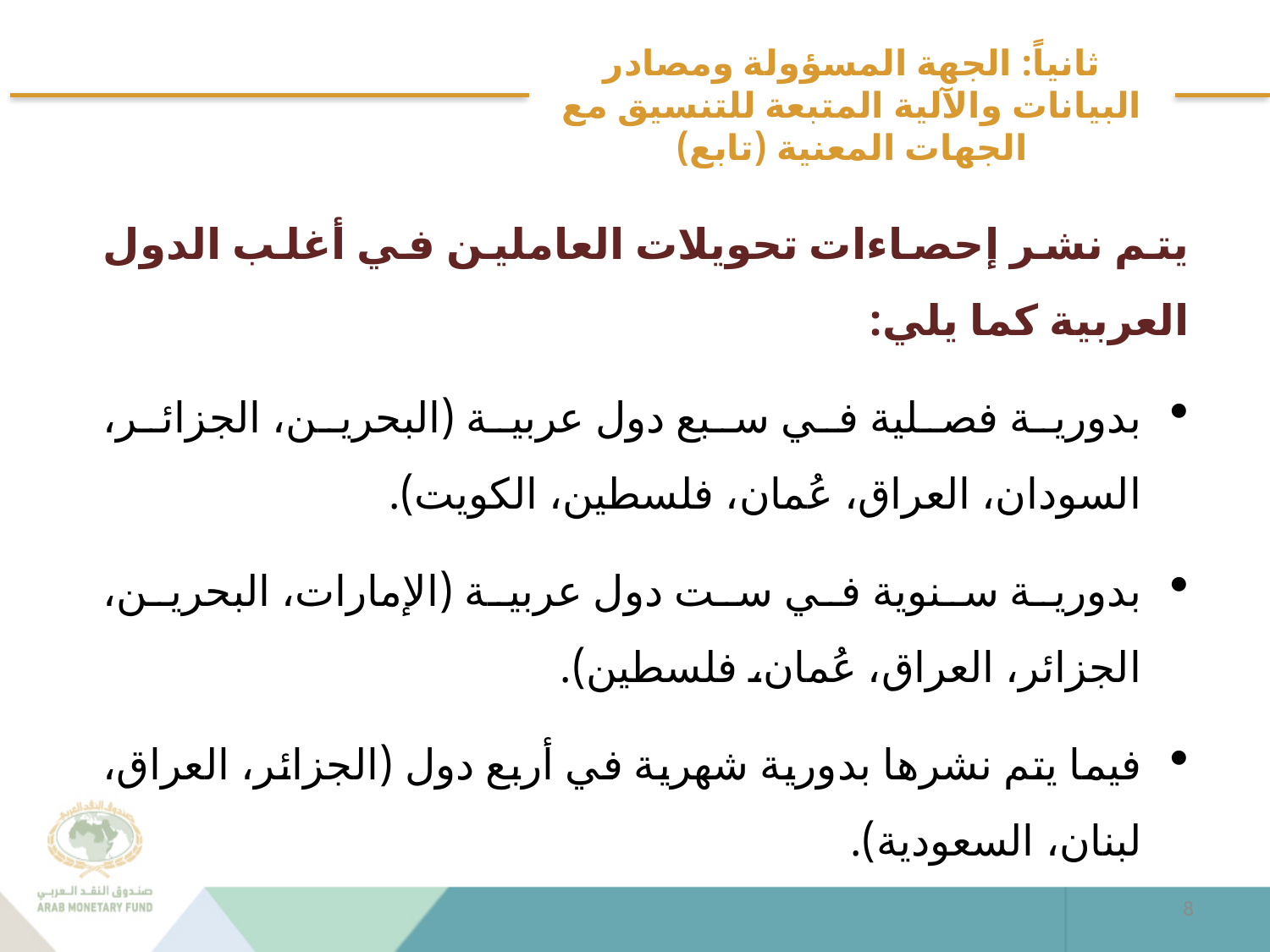

# ثانياً: الجهة المسؤولة ومصادر البيانات والآلية المتبعة للتنسيق مع الجهات المعنية (تابع)
يتم نشر إحصاءات تحويلات العاملين في أغلب الدول العربية كما يلي:
بدورية فصلية في سبع دول عربية (البحرين، الجزائر، السودان، العراق، عُمان، فلسطين، الكويت).
بدورية سنوية في ست دول عربية (الإمارات، البحرين، الجزائر، العراق، عُمان، فلسطين).
فيما يتم نشرها بدورية شهرية في أربع دول (الجزائر، العراق، لبنان، السعودية).

8